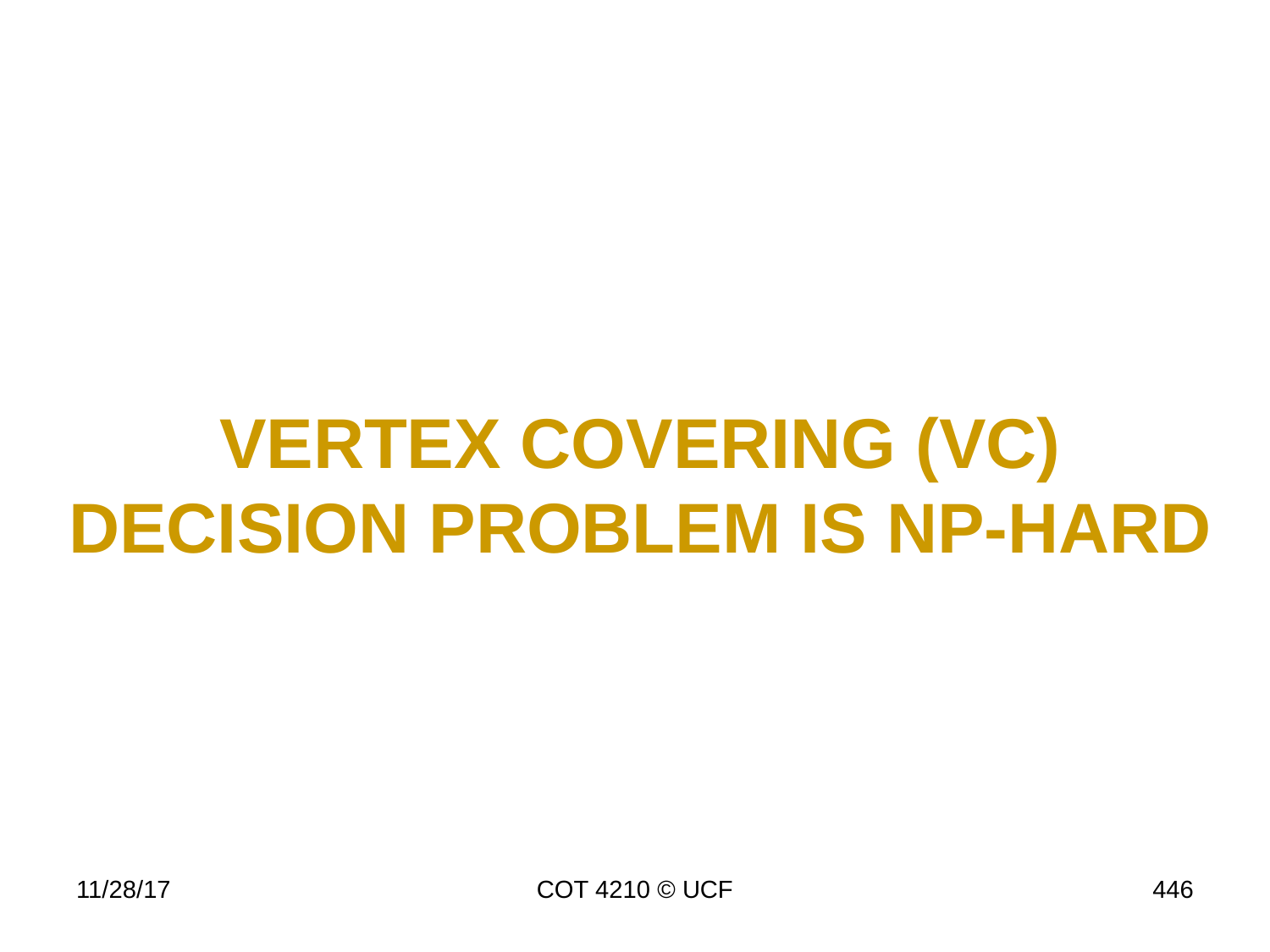

# VERTEX COVERING (VC) Decision Problem is NP-Hard
11/28/17
COT 4210 © UCF
446